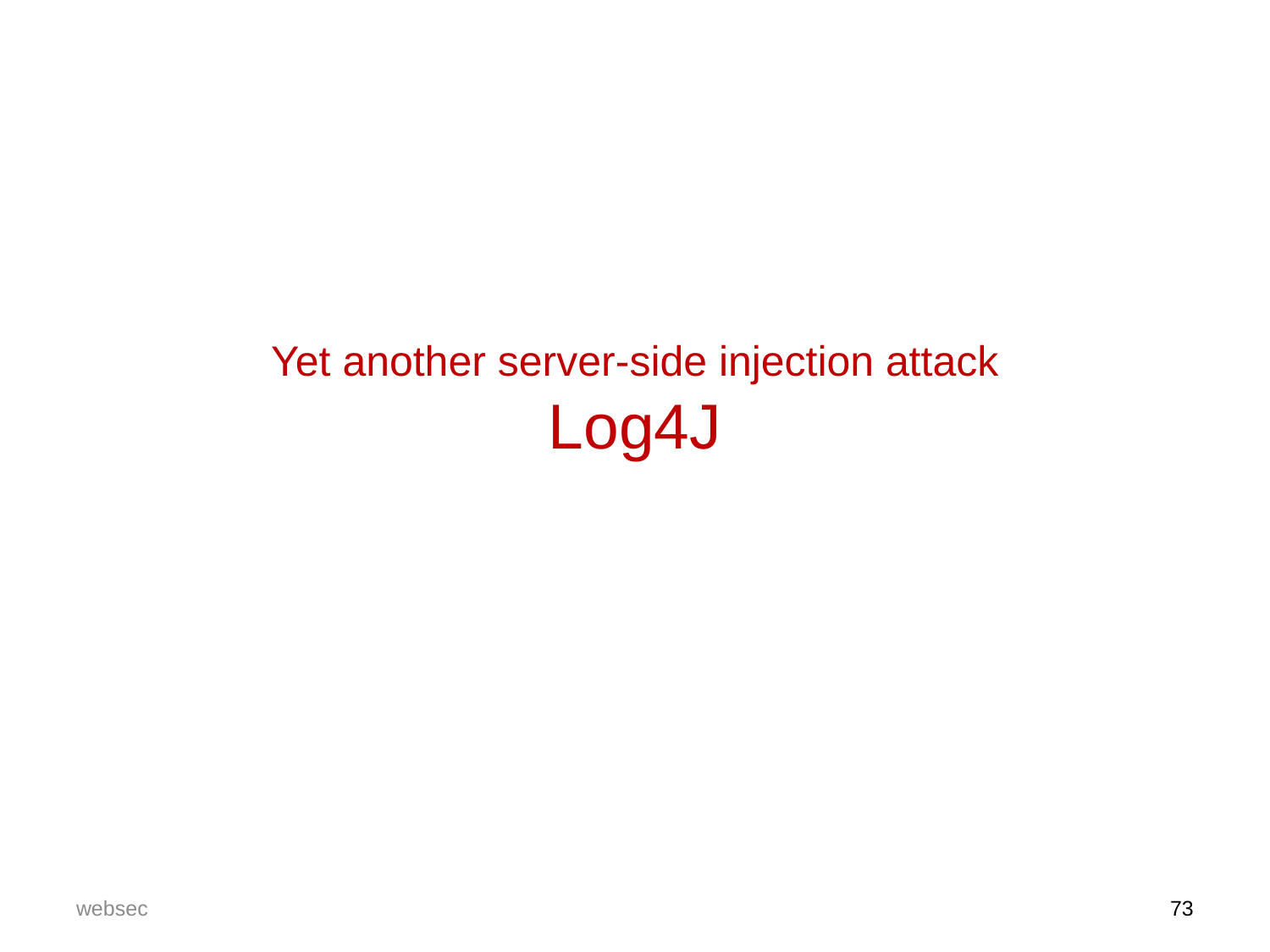

# Yet another server-side injection attack Log4J

websec
73